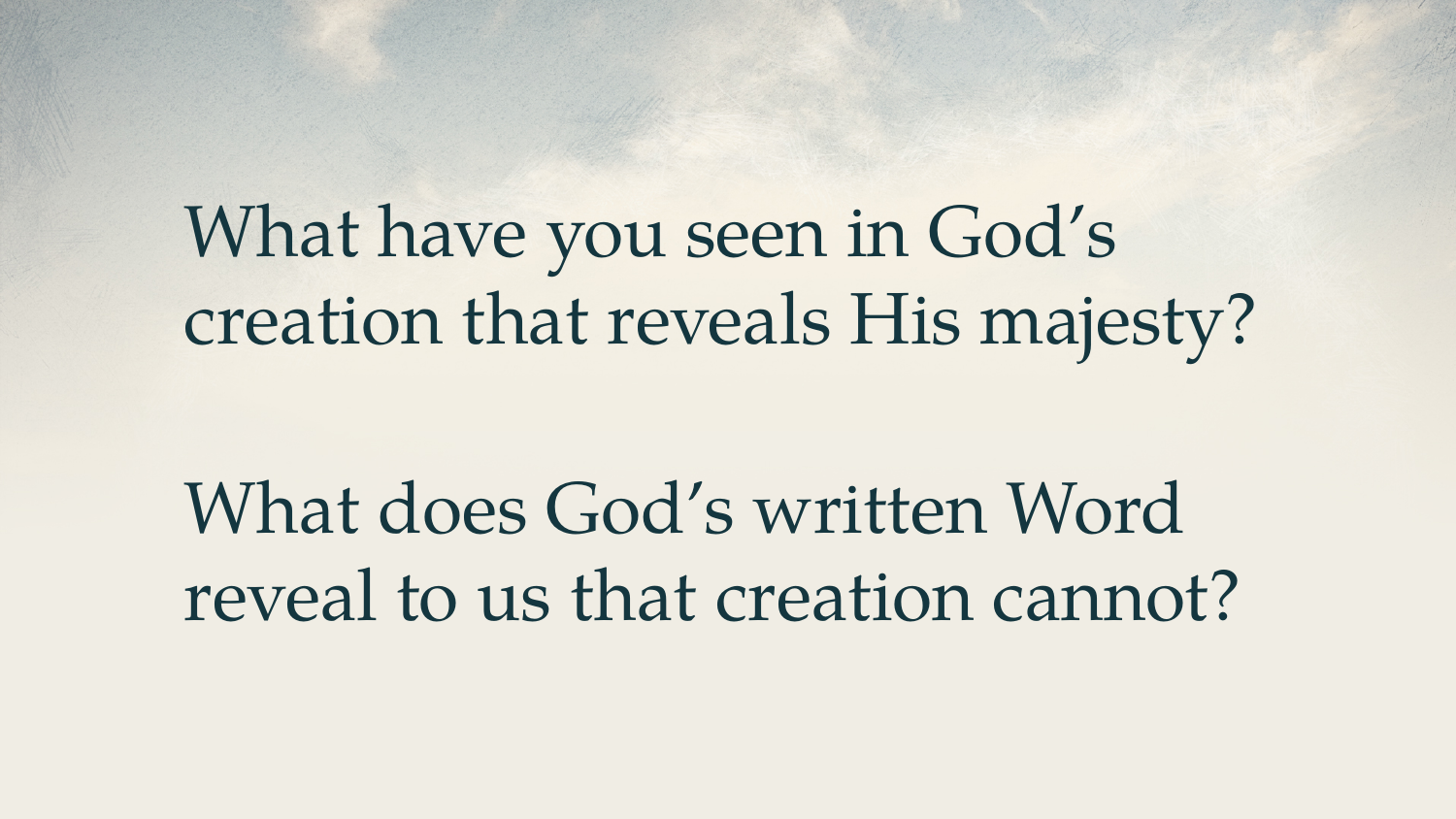

What have you seen in God’s creation that reveals His majesty?
What does God’s written Word reveal to us that creation cannot?